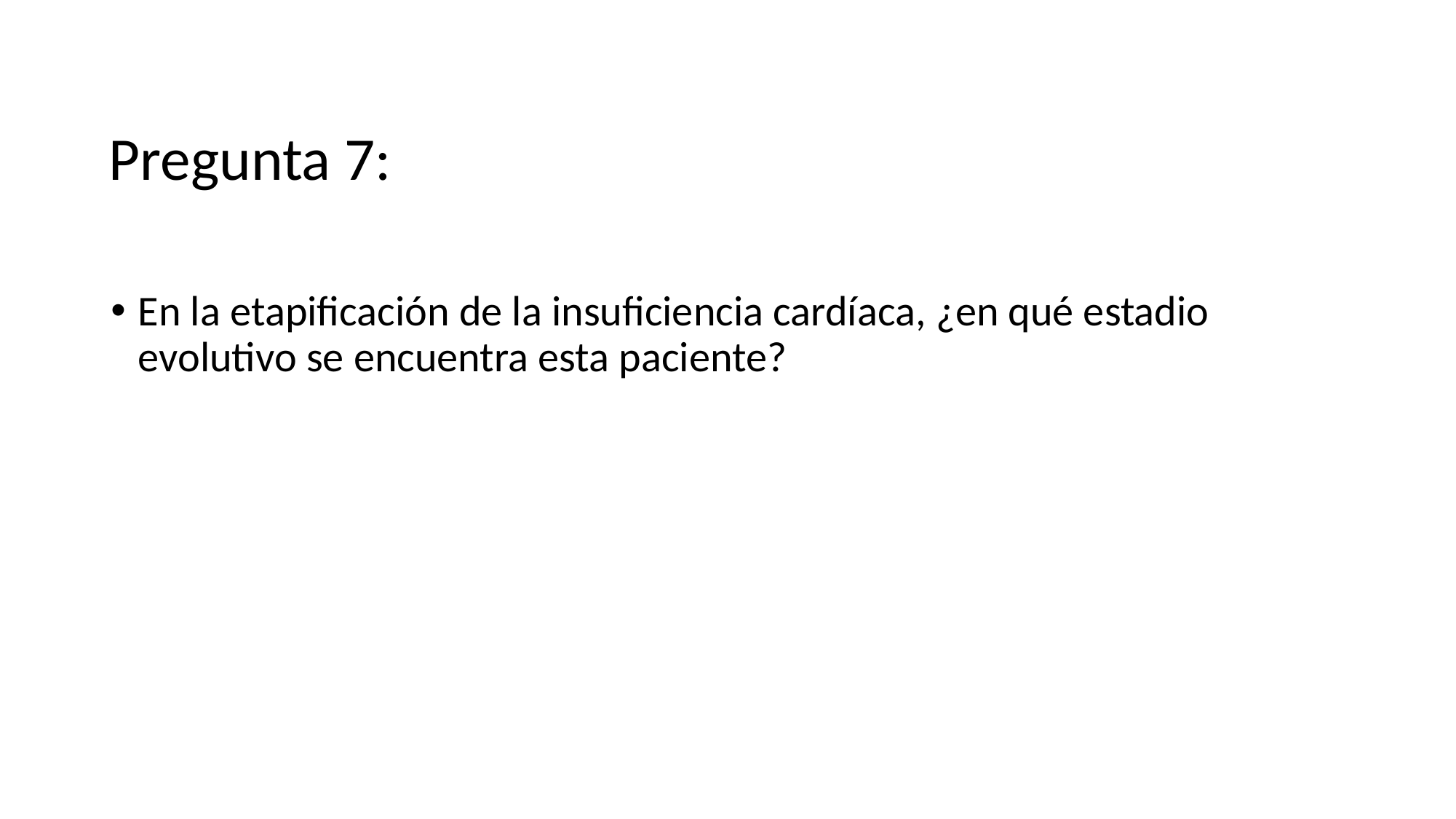

# Pregunta 7:

En la etapificación de la insuficiencia cardíaca, ¿en qué estadio evolutivo se encuentra esta paciente?